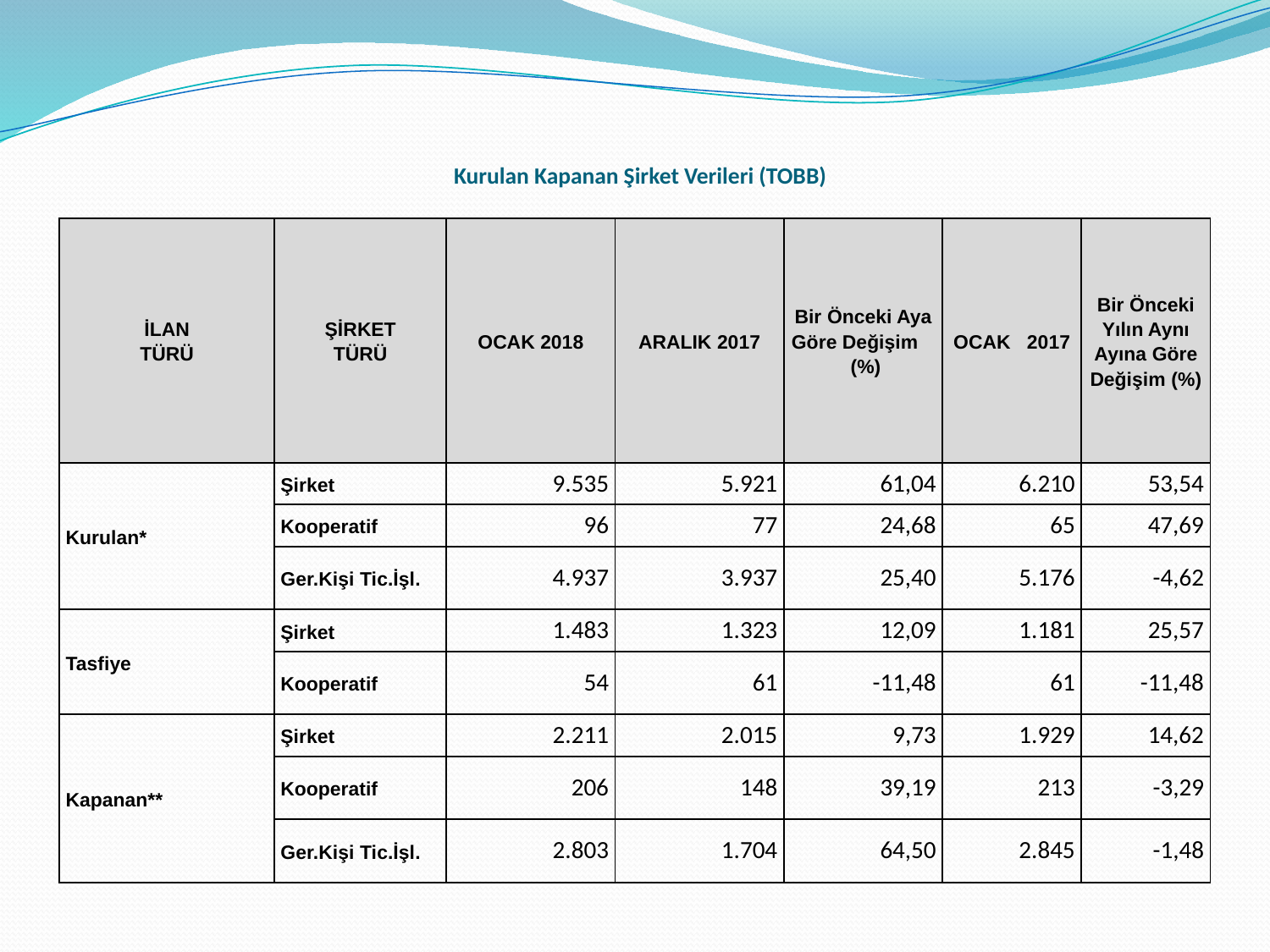

# Kurulan Kapanan Şirket Verileri (TOBB)
| İLAN TÜRÜ | ŞİRKET TÜRÜ | OCAK 2018 | ARALIK 2017 | Bir Önceki Aya Göre Değişim (%) | OCAK 2017 | Bir Önceki Yılın Aynı Ayına Göre Değişim (%) |
| --- | --- | --- | --- | --- | --- | --- |
| Kurulan\* | Şirket | 9.535 | 5.921 | 61,04 | 6.210 | 53,54 |
|  | Kooperatif | 96 | 77 | 24,68 | 65 | 47,69 |
|  | Ger.Kişi Tic.İşl. | 4.937 | 3.937 | 25,40 | 5.176 | -4,62 |
| Tasfiye | Şirket | 1.483 | 1.323 | 12,09 | 1.181 | 25,57 |
|  | Kooperatif | 54 | 61 | -11,48 | 61 | -11,48 |
| Kapanan\*\* | Şirket | 2.211 | 2.015 | 9,73 | 1.929 | 14,62 |
|  | Kooperatif | 206 | 148 | 39,19 | 213 | -3,29 |
|  | Ger.Kişi Tic.İşl. | 2.803 | 1.704 | 64,50 | 2.845 | -1,48 |